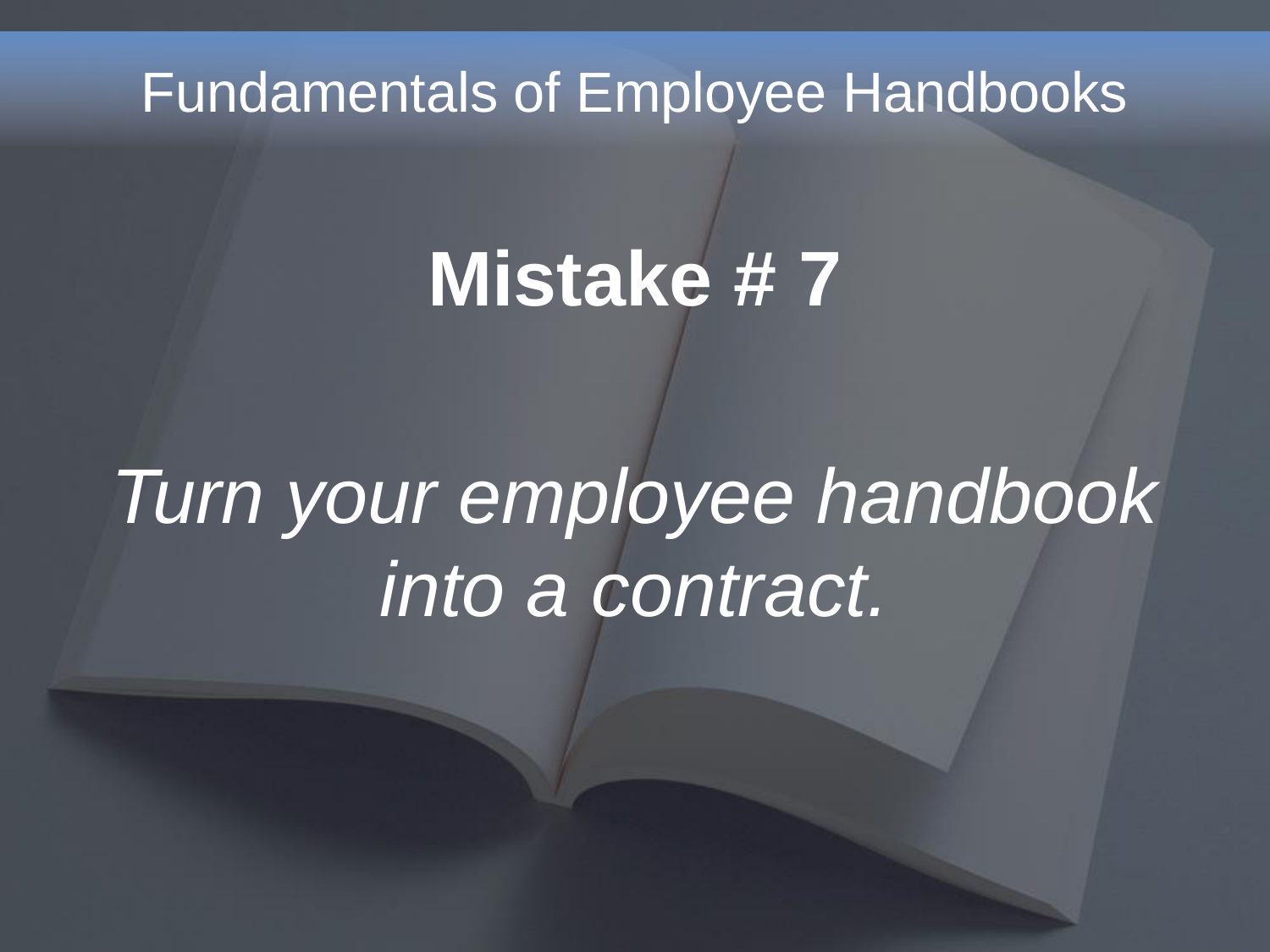

# Fundamentals of Employee Handbooks
Mistake # 7

Turn your employee handbook into a contract.